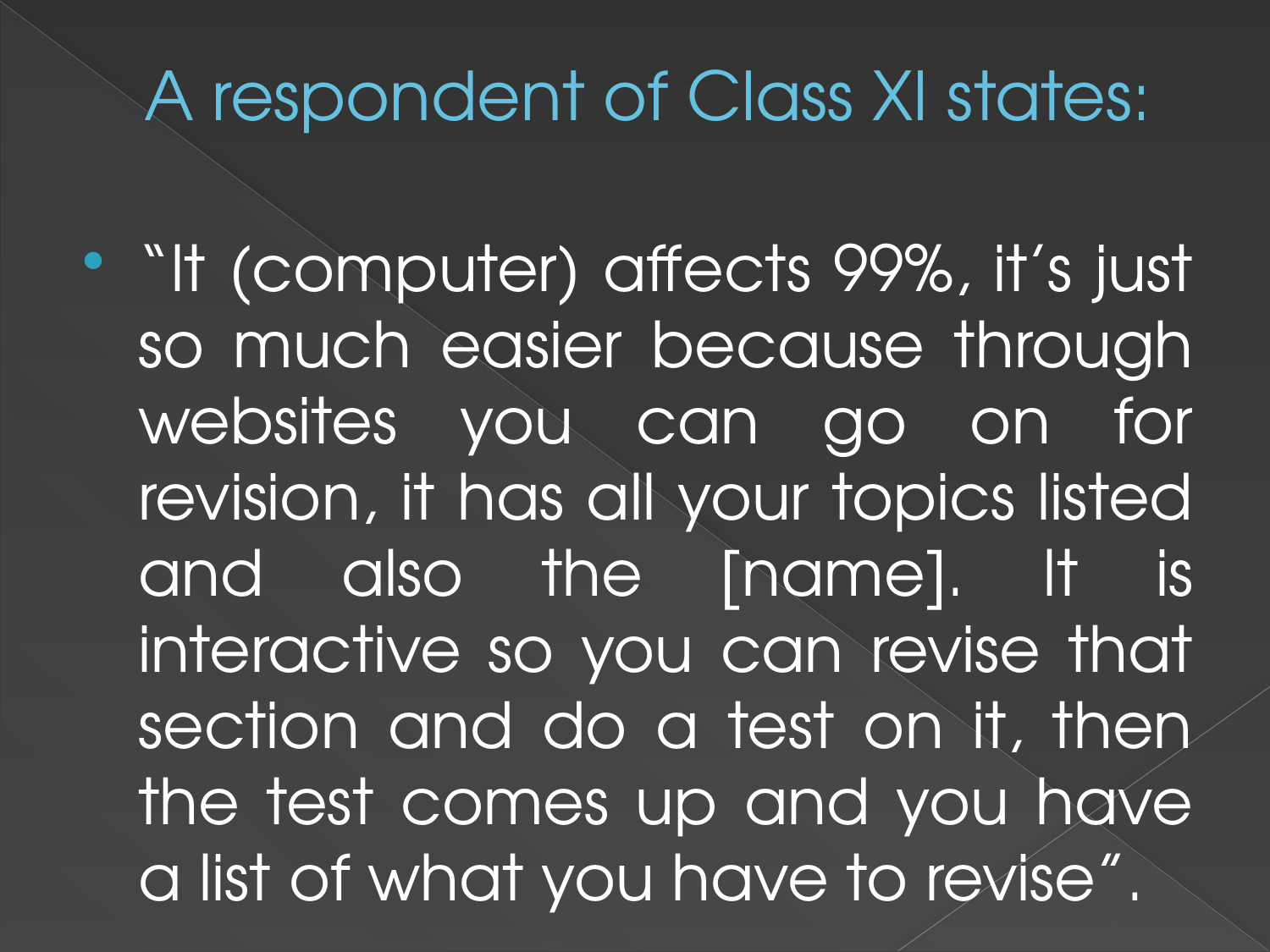

# A respondent of Class XI states:
“It (computer) affects 99%, it’s just so much easier because through websites you can go on for revision, it has all your topics listed and also the [name]. It is interactive so you can revise that section and do a test on it, then the test comes up and you have a list of what you have to revise”.